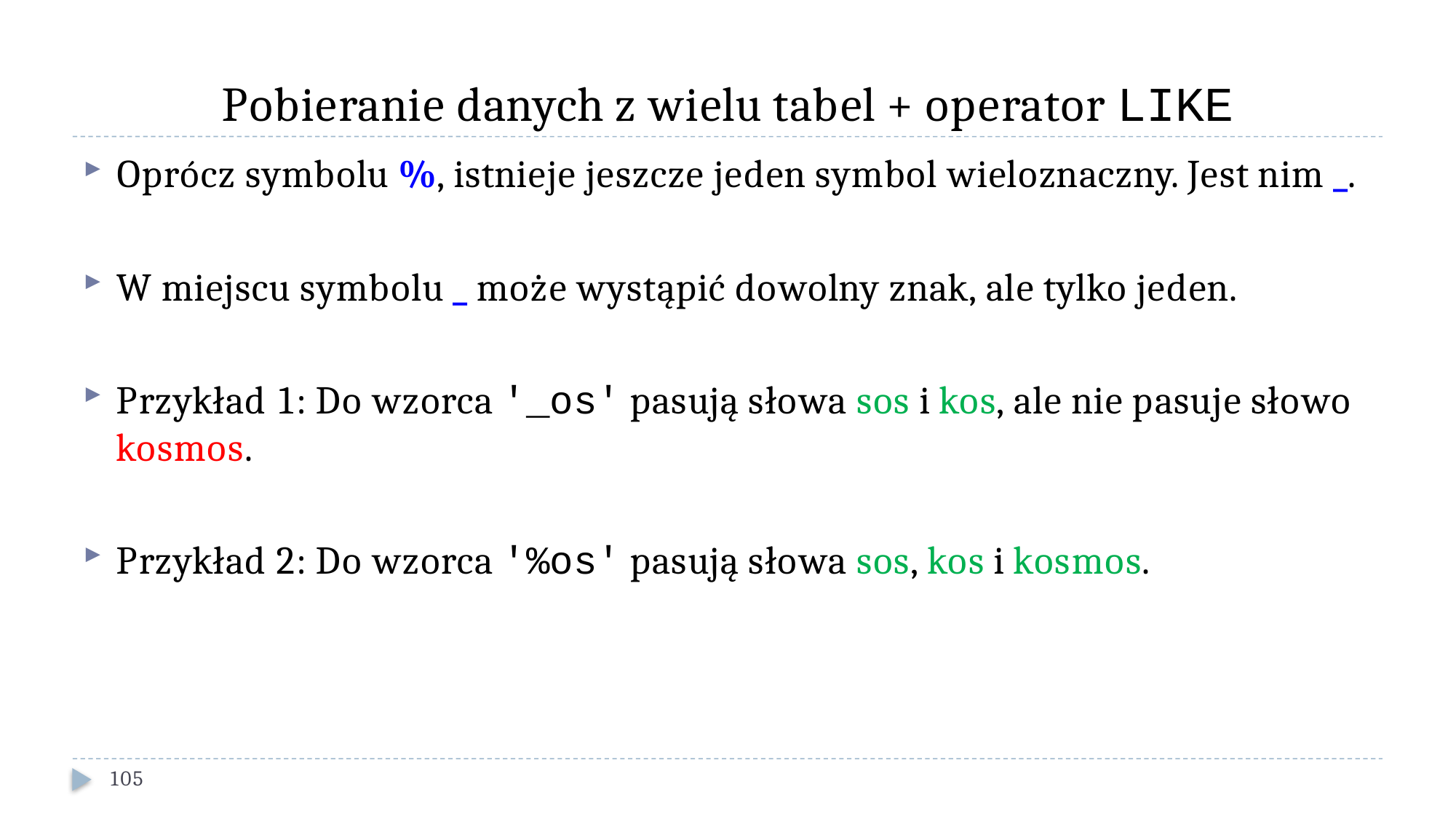

# Pobieranie danych z wielu tabel + operator LIKE
Oprócz symbolu %, istnieje jeszcze jeden symbol wieloznaczny. Jest nim _.

W miejscu symbolu _ może wystąpić dowolny znak, ale tylko jeden.

Przykład 1: Do wzorca '_os' pasują słowa sos i kos, ale nie pasuje słowo kosmos.

Przykład 2: Do wzorca '%os' pasują słowa sos, kos i kosmos.

105